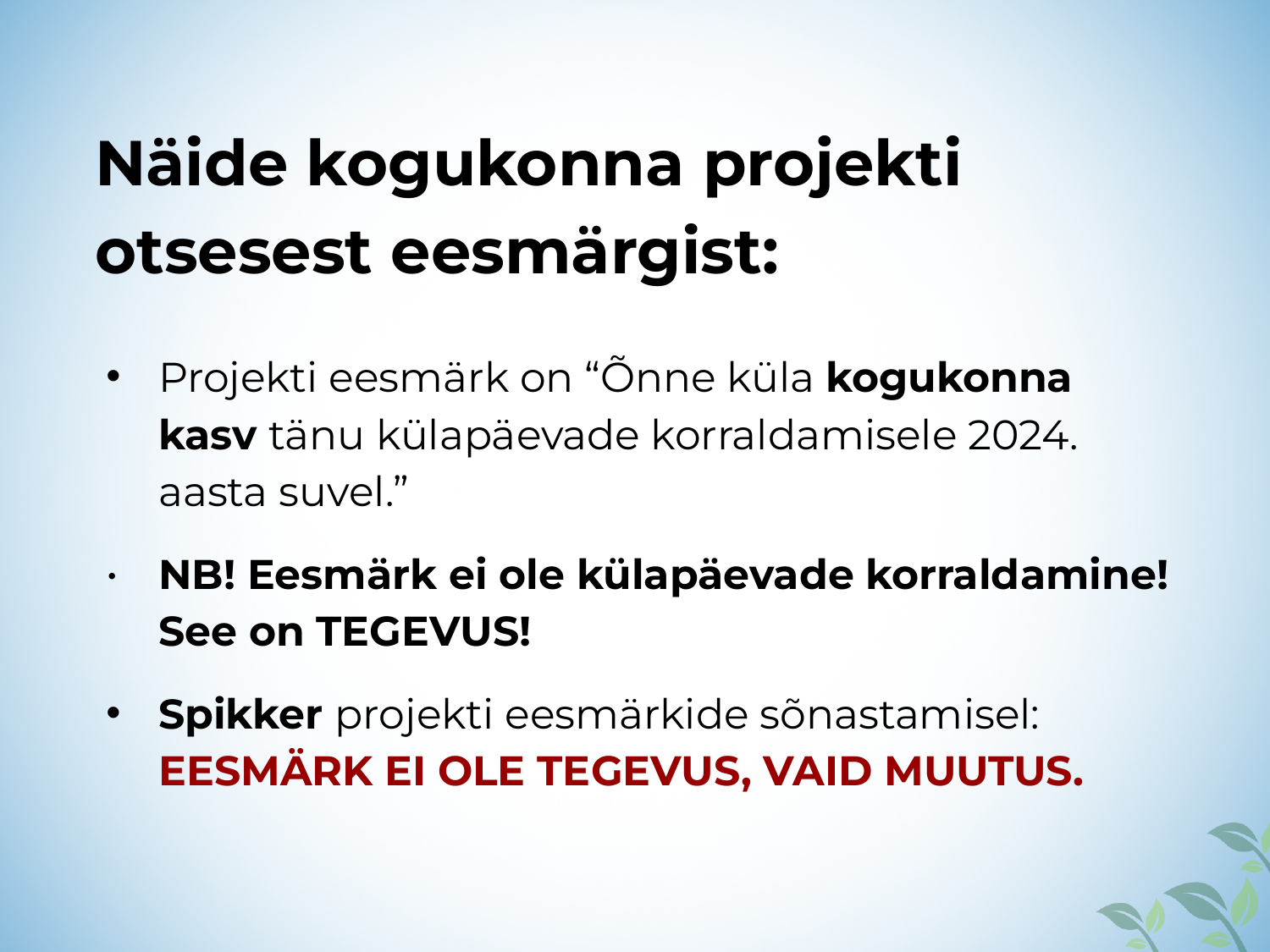

Näide kogukonna projekti otsesest eesmärgist:

Projekti eesmärk on “Õnne küla kogukonna kasv tänu külapäevade korraldamisele 2024. aasta suvel.”

NB! Eesmärk ei ole külapäevade korraldamine! See on TEGEVUS!

Spikker projekti eesmärkide sõnastamisel:
EESMÄRK EI OLE TEGEVUS, VAID MUUTUS.